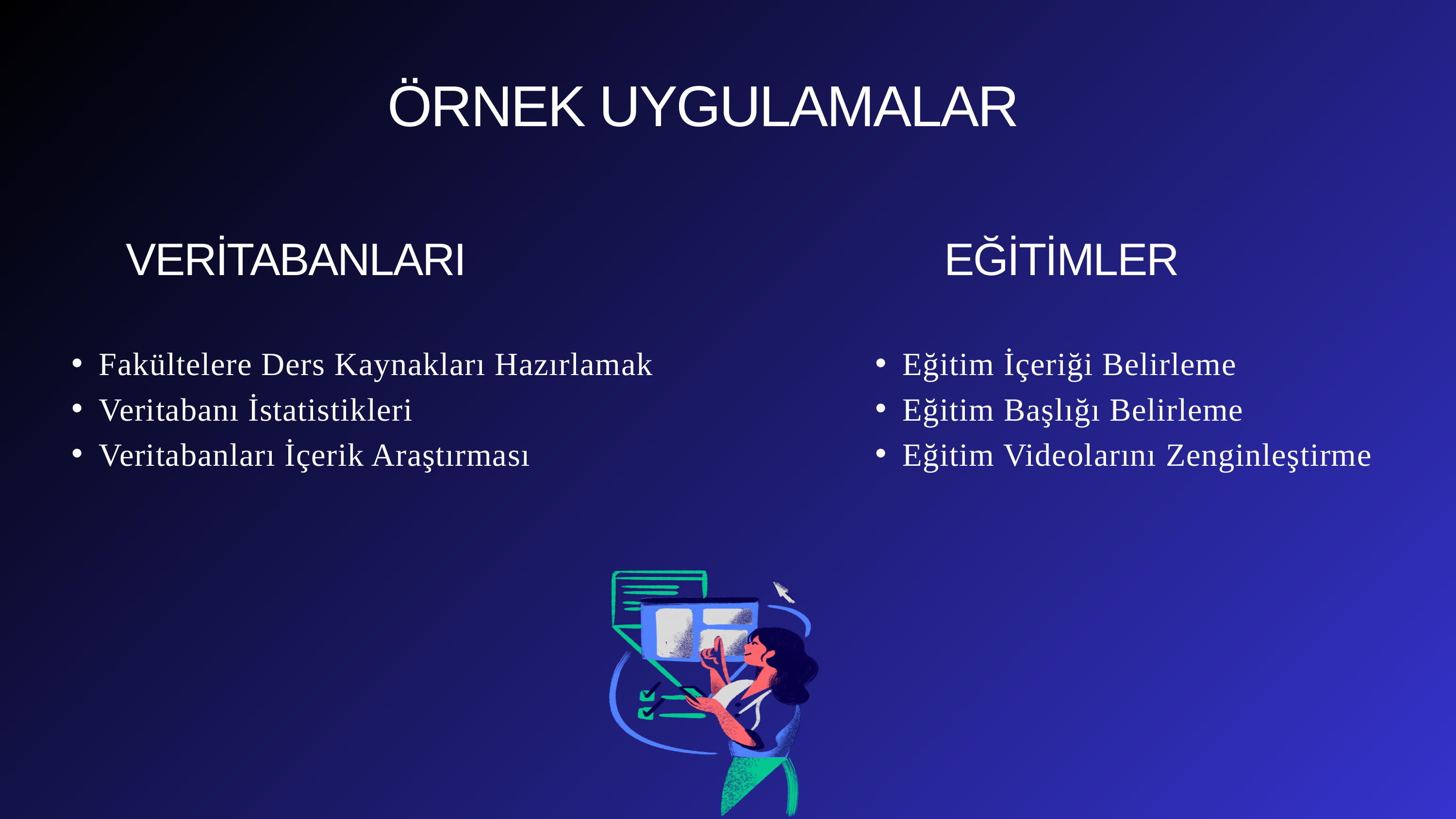

ÖRNEK UYGULAMALAR
VERİTABANLARI
EĞİTİMLER
Fakültelere Ders Kaynakları Hazırlamak
Veritabanı İstatistikleri
Veritabanları İçerik Araştırması

Eğitim İçeriği Belirleme
Eğitim Başlığı Belirleme
Eğitim Videolarını Zenginleştirme